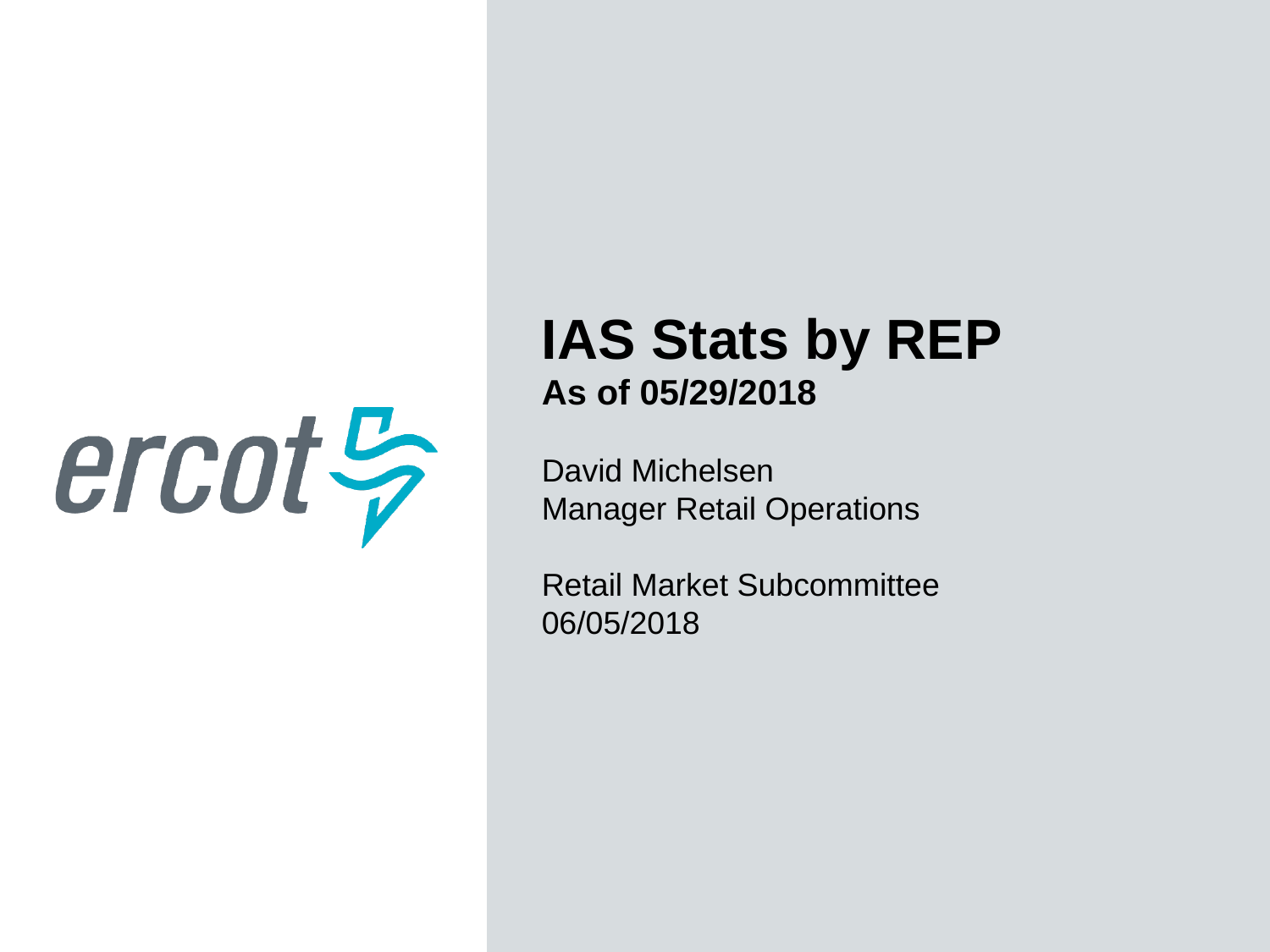

IAS Stats by REP
As of 05/29/2018

David Michelsen
Manager Retail Operations

Retail Market Subcommittee
06/05/2018